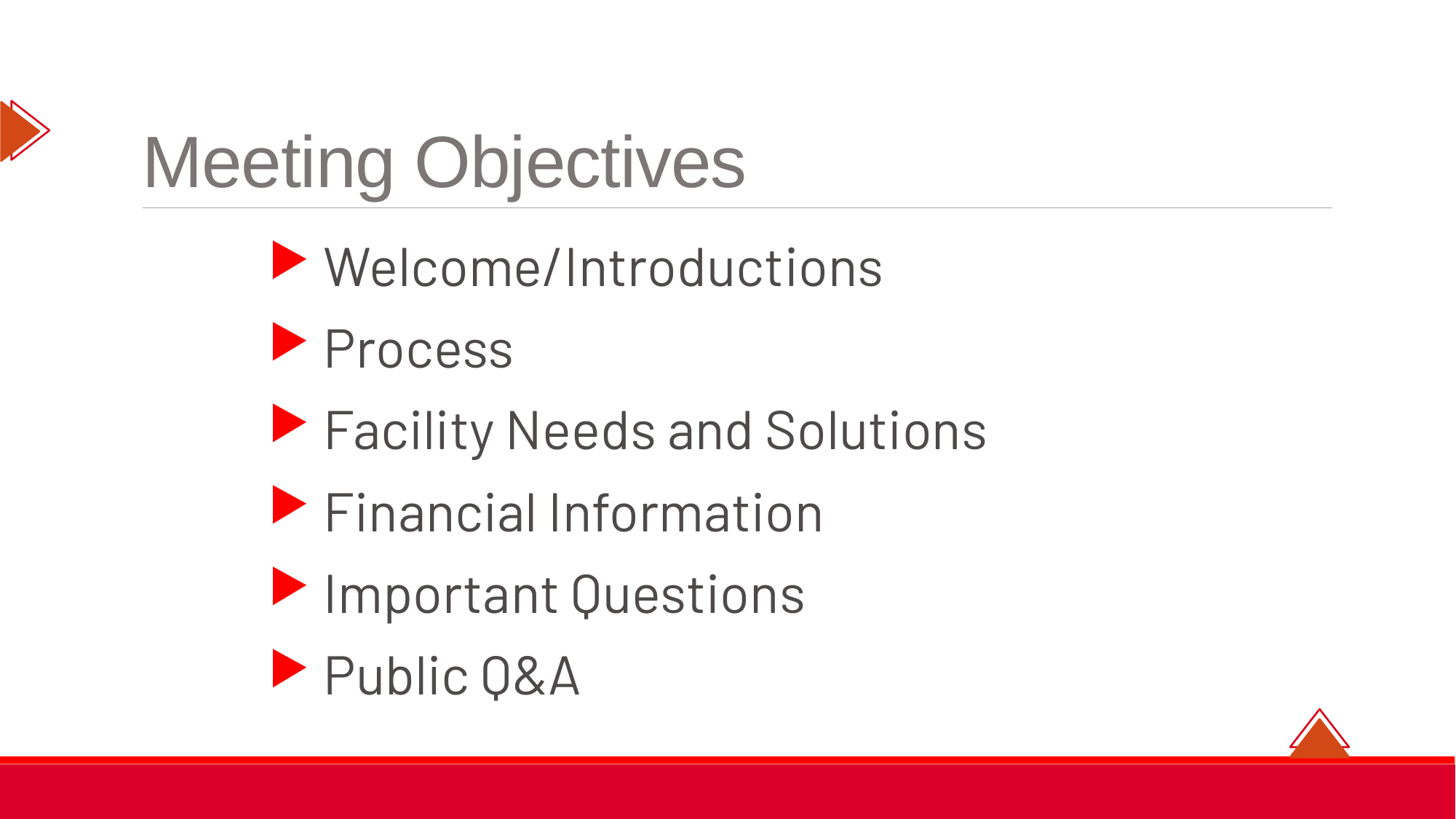

# Meeting Objectives
Welcome/Introductions
Process
Facility Needs and Solutions
Financial Information
Important Questions
Public Q&A